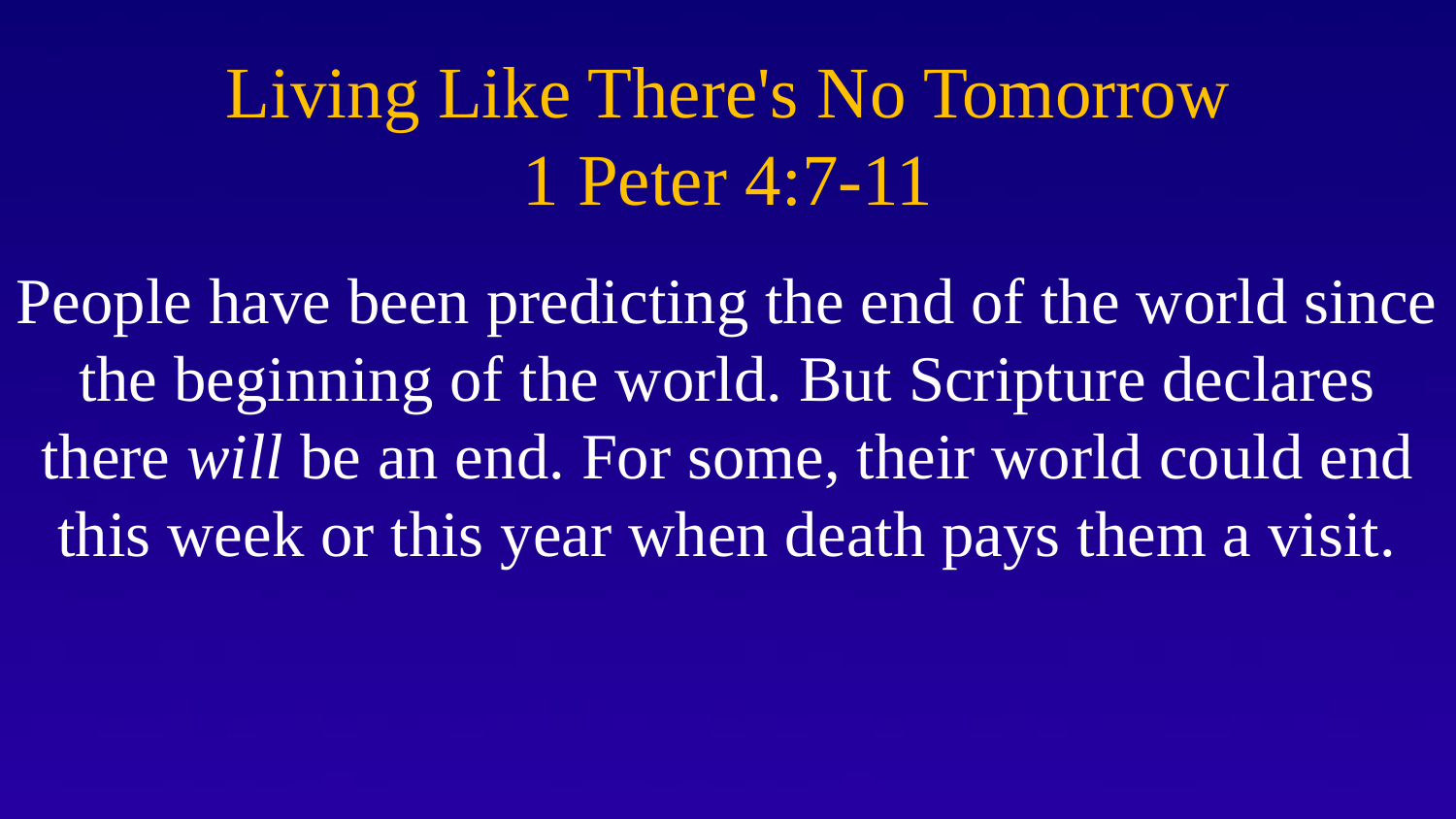

# Living Like There's No Tomorrow 1 Peter 4:7-11
People have been predicting the end of the world since the beginning of the world. But Scripture declares there will be an end. For some, their world could end this week or this year when death pays them a visit.